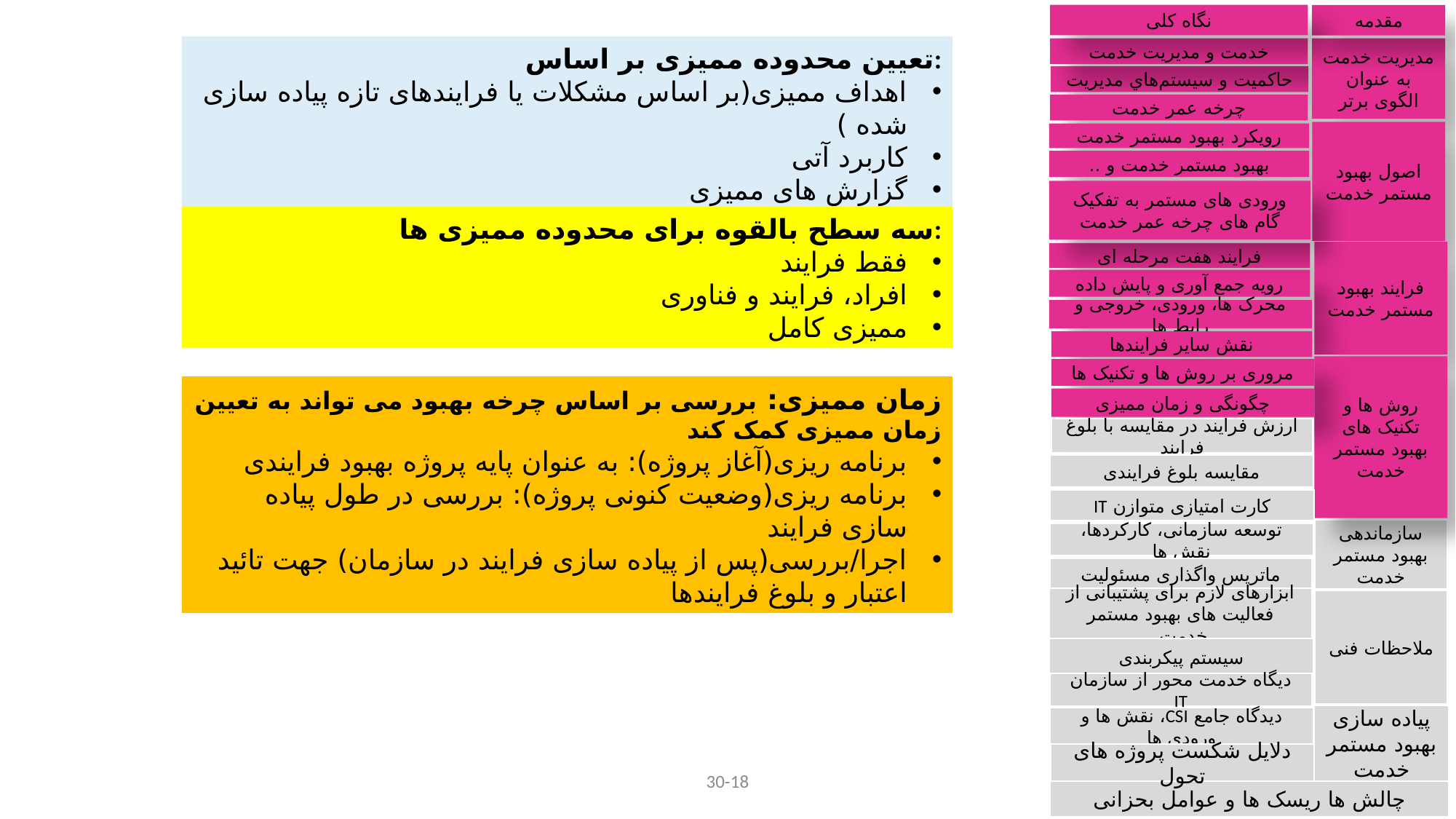

نگاه کلی
مقدمه
تعیین محدوده ممیزی بر اساس:
اهداف ممیزی(بر اساس مشکلات یا فرایندهای تازه پیاده سازی شده )
کاربرد آتی
گزارش های ممیزی
خدمت و مدیریت خدمت
مديريت خدمت به عنوان الگوی برتر
حاكميت و سيستم‌هاي مديريت
چرخه عمر خدمت
اصول بهبود مستمر خدمت
رویکرد بهبود مستمر خدمت
بهبود مستمر خدمت و ..
ورودی های مستمر به تفکیک گام های چرخه عمر خدمت
سه سطح بالقوه برای محدوده ممیزی ها:
فقط فرایند
افراد، فرایند و فناوری
ممیزی کامل
فرایند بهبود مستمر خدمت
فرایند هفت مرحله ای
رویه جمع آوری و پایش داده
محرک ها، ورودی، خروجی و رابط‌ ها
نقش سایر فرایندها
روش ها و تکنیک های بهبود مستمر خدمت
مروری بر روش ها و تکنیک ها
زمان ممیزی: بررسی بر اساس چرخه بهبود می تواند به تعیین زمان ممیزی کمک کند
برنامه ریزی(آغاز پروژه): به عنوان پایه پروژه بهبود فرایندی
برنامه ریزی(وضعیت کنونی پروژه): بررسی در طول پیاده سازی فرایند
اجرا/بررسی(پس از پیاده سازی فرایند در سازمان) جهت تائید اعتبار و بلوغ فرایندها
چگونگی و زمان ممیزی
ارزش فرایند در مقایسه با بلوغ فرایند
مقایسه بلوغ فرایندی
کارت امتیازی متوازن IT
سازماندهی بهبود مستمر خدمت
توسعه سازمانی، کارکردها، نقش ها
ماتریس واگذاری مسئولیت
ابزارهای لازم برای پشتیبانی از فعالیت های بهبود مستمر خدمت
ملاحظات فنی
سیستم پیکربندی
دیگاه خدمت محور از سازمان IT
پیاده سازی بهبود مستمر خدمت

دیدگاه جامع CSI، نقش ها و ورودی ها

دلایل شکست پروژه های تحول

30-18
18
چالش ها ریسک ها و عوامل بحزانی